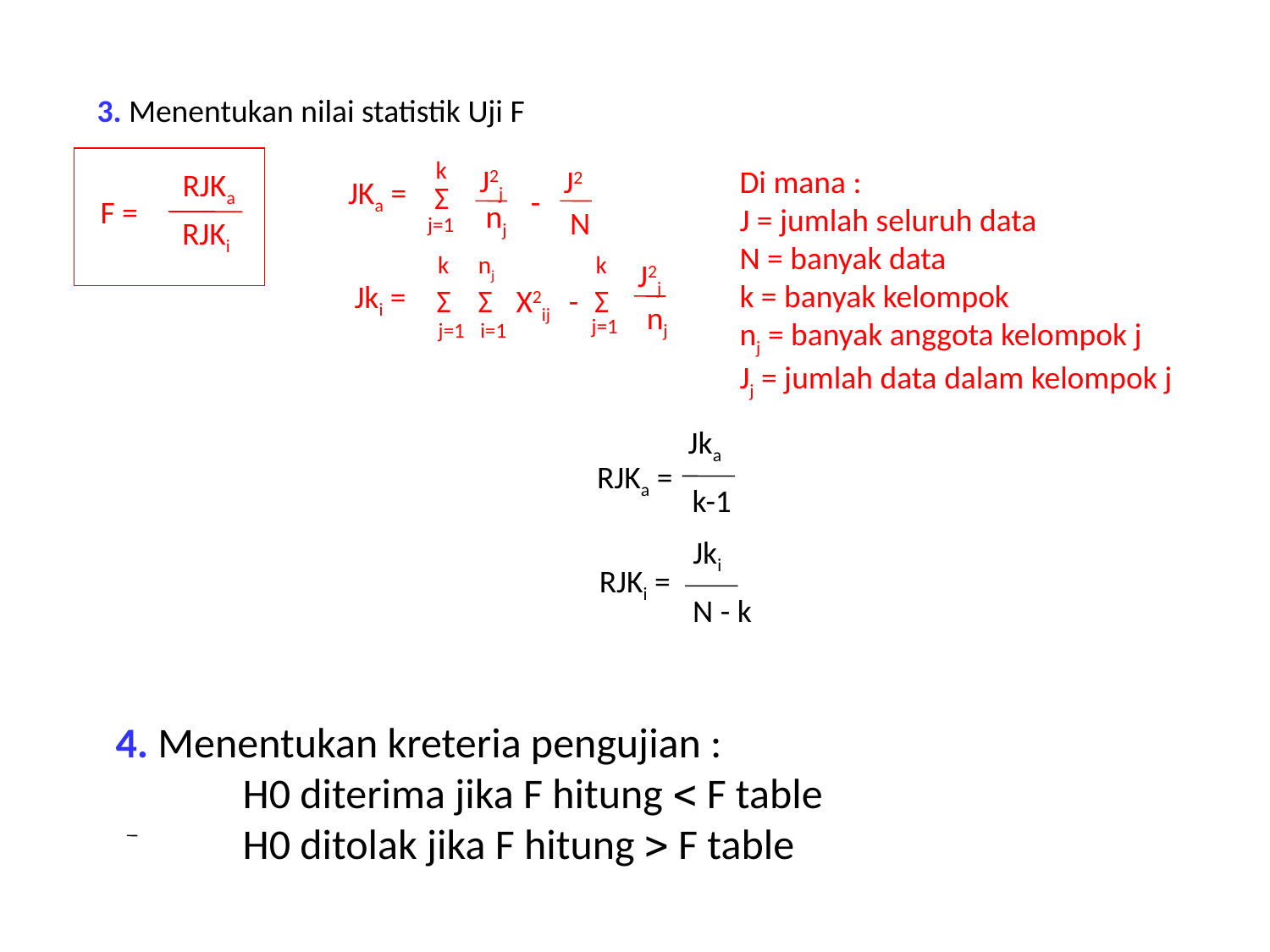

3. Menentukan nilai statistik Uji F

k
J2j
J2
Di mana :
J = jumlah seluruh data
N = banyak data
k = banyak kelompok
nj = banyak anggota kelompok j
Jj = jumlah data dalam kelompok j
RJKa
JKa =
Σ
-
F =
nj
N

j=1
RJKi

k
nj
k
J2j
Jki =
Σ
Σ
X2ij
-
Σ
nj

j=1
j=1
i=1
Jka
RJKa =
k-1

Jki
RJKi =
N - k

4. Menentukan kreteria pengujian :
	H0 diterima jika F hitung < F table
	H0 ditolak jika F hitung > F table